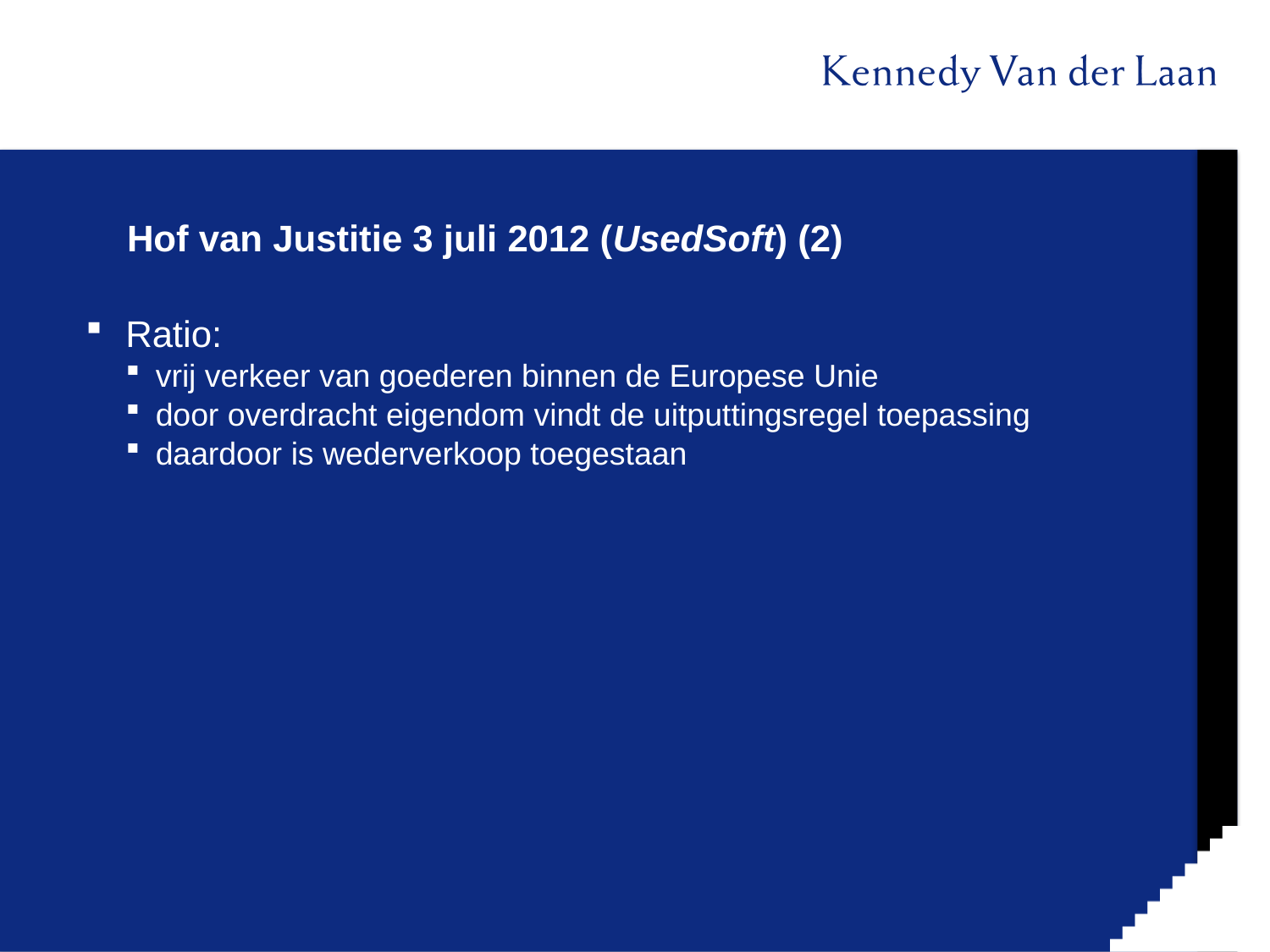

# Hof van Justitie 3 juli 2012 (UsedSoft) (2)
Ratio:
vrij verkeer van goederen binnen de Europese Unie
door overdracht eigendom vindt de uitputtingsregel toepassing
daardoor is wederverkoop toegestaan